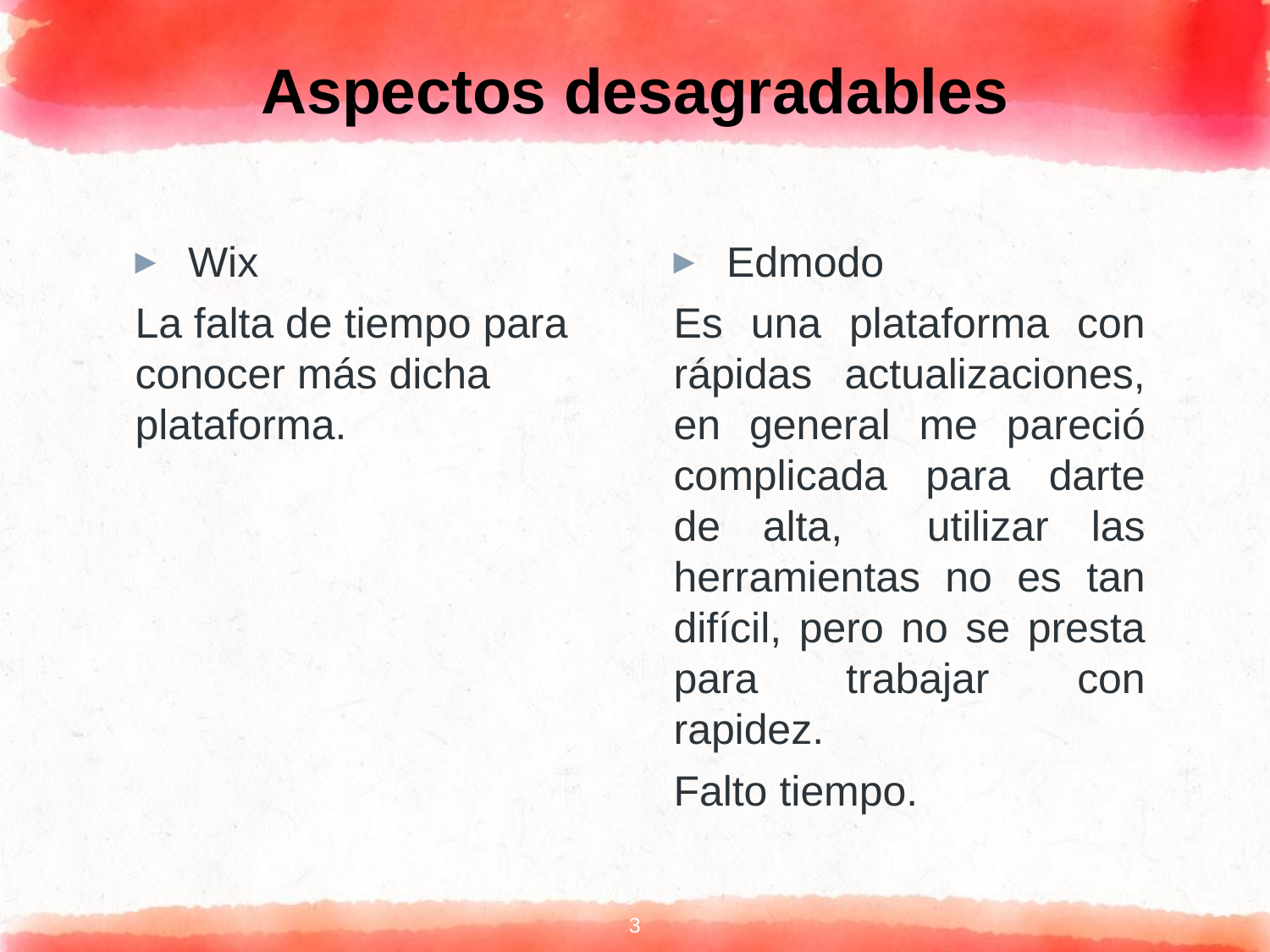

# Aspectos desagradables
Wix
La falta de tiempo para conocer más dicha plataforma.
Edmodo
Es una plataforma con rápidas actualizaciones, en general me pareció complicada para darte de alta,  utilizar las herramientas no es tan difícil, pero no se presta para trabajar con rapidez.
Falto tiempo.

3